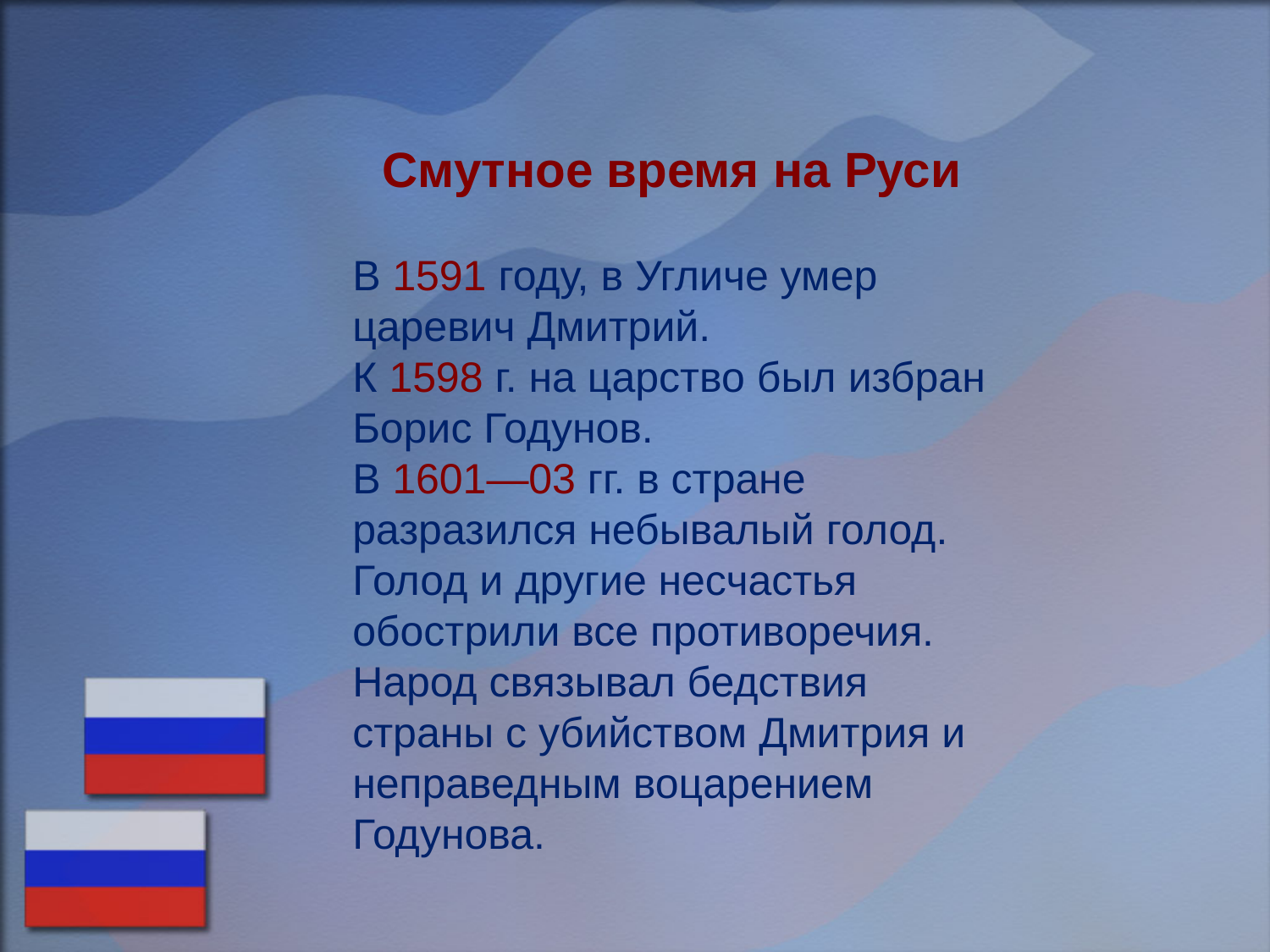

Смутное время на Руси

В 1591 году, в Угличе умер царевич Дмитрий.
К 1598 г. на царство был избран Борис Годунов.
В 1601—03 гг. в стране разразился небывалый голод. Голод и другие несчастья обострили все противоречия. Народ связывал бедствия страны с убийством Дмитрия и неправедным воцарением Годунова.